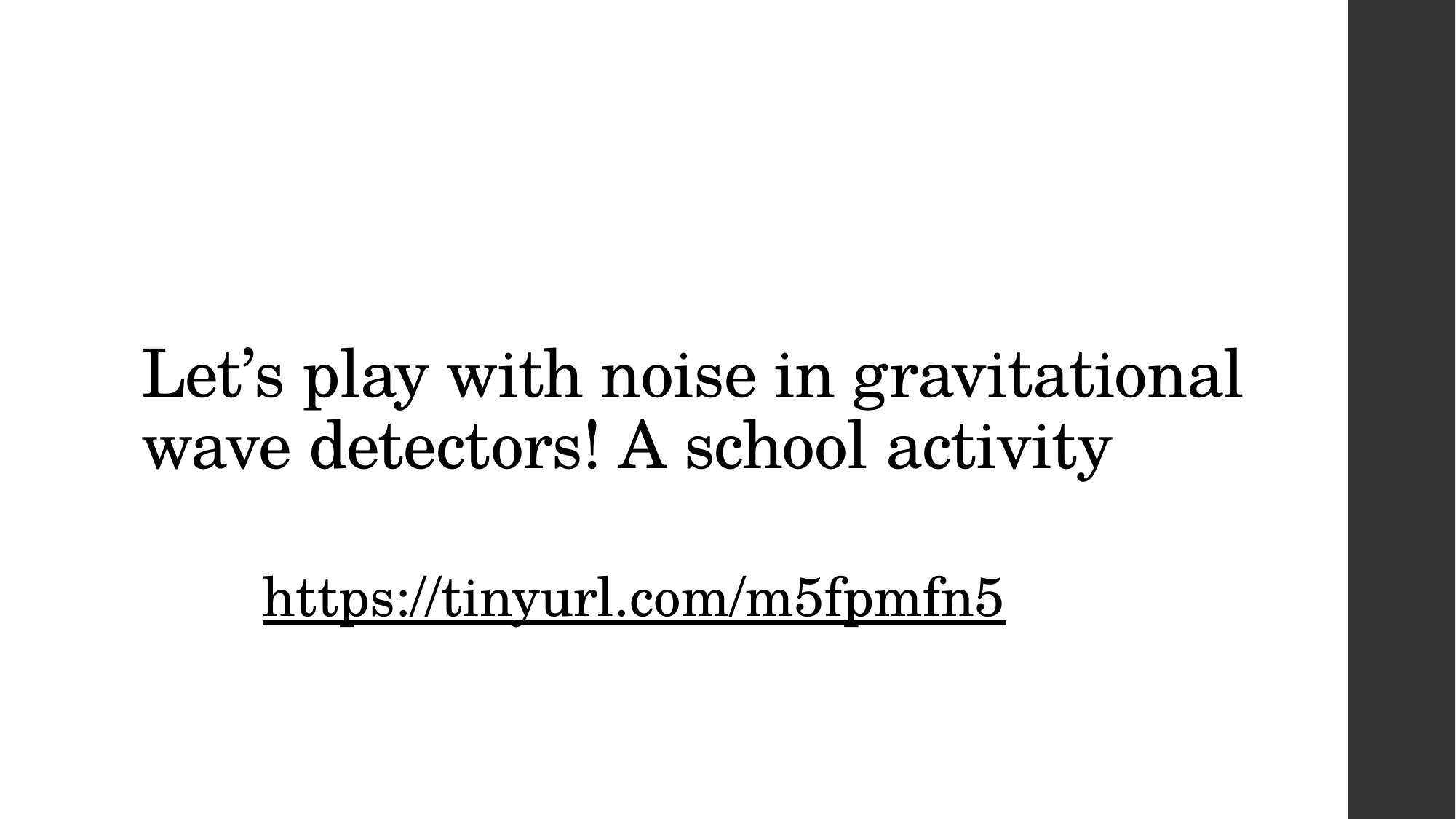

# Let’s play with noise in gravitational wave detectors! A school activity
https://tinyurl.com/m5fpmfn5